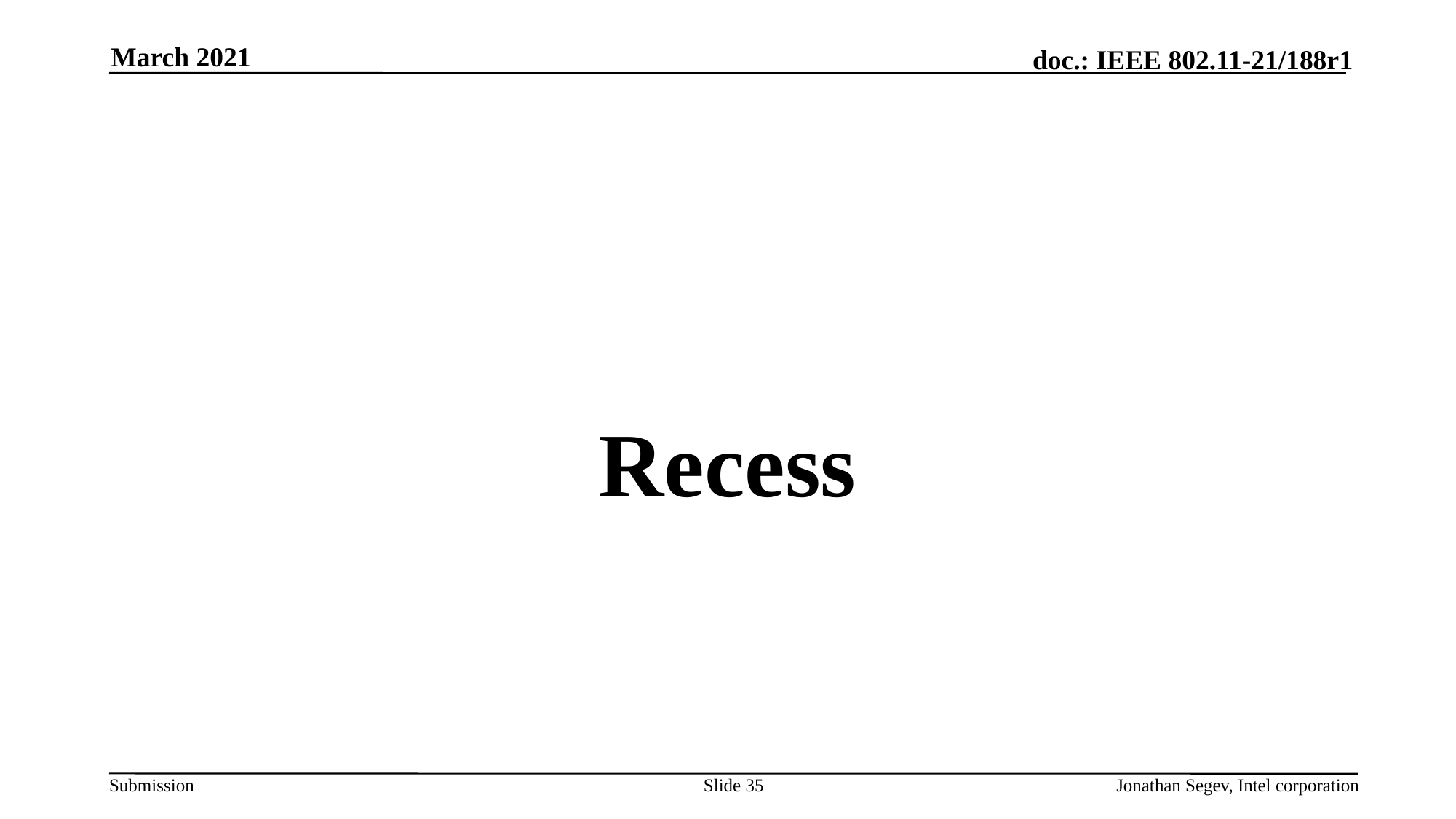

March 2021
#

Recess
Slide 35
Jonathan Segev, Intel corporation